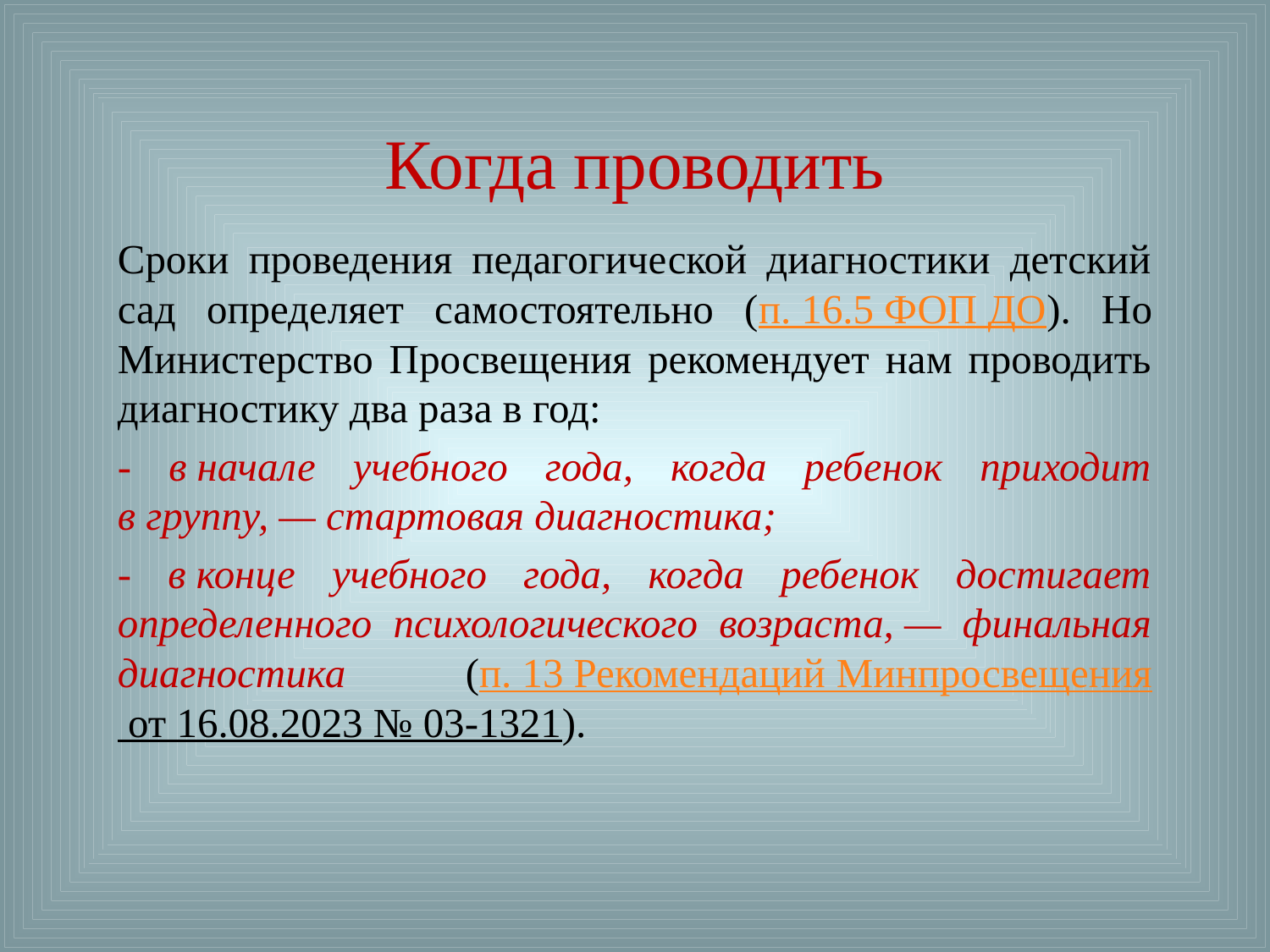

# Когда проводить
Сроки проведения педагогической диагностики детский сад определяет самостоятельно (п. 16.5 ФОП ДО). Но Министерство Просвещения рекомендует нам проводить диагностику два раза в год:
- в начале учебного года, когда ребенок приходит в группу, — стартовая диагностика;
- в конце учебного года, когда ребенок достигает определенного психологического возраста, — финальная диагностика (п. 13 Рекомендаций Минпросвещения от 16.08.2023 № 03-1321).